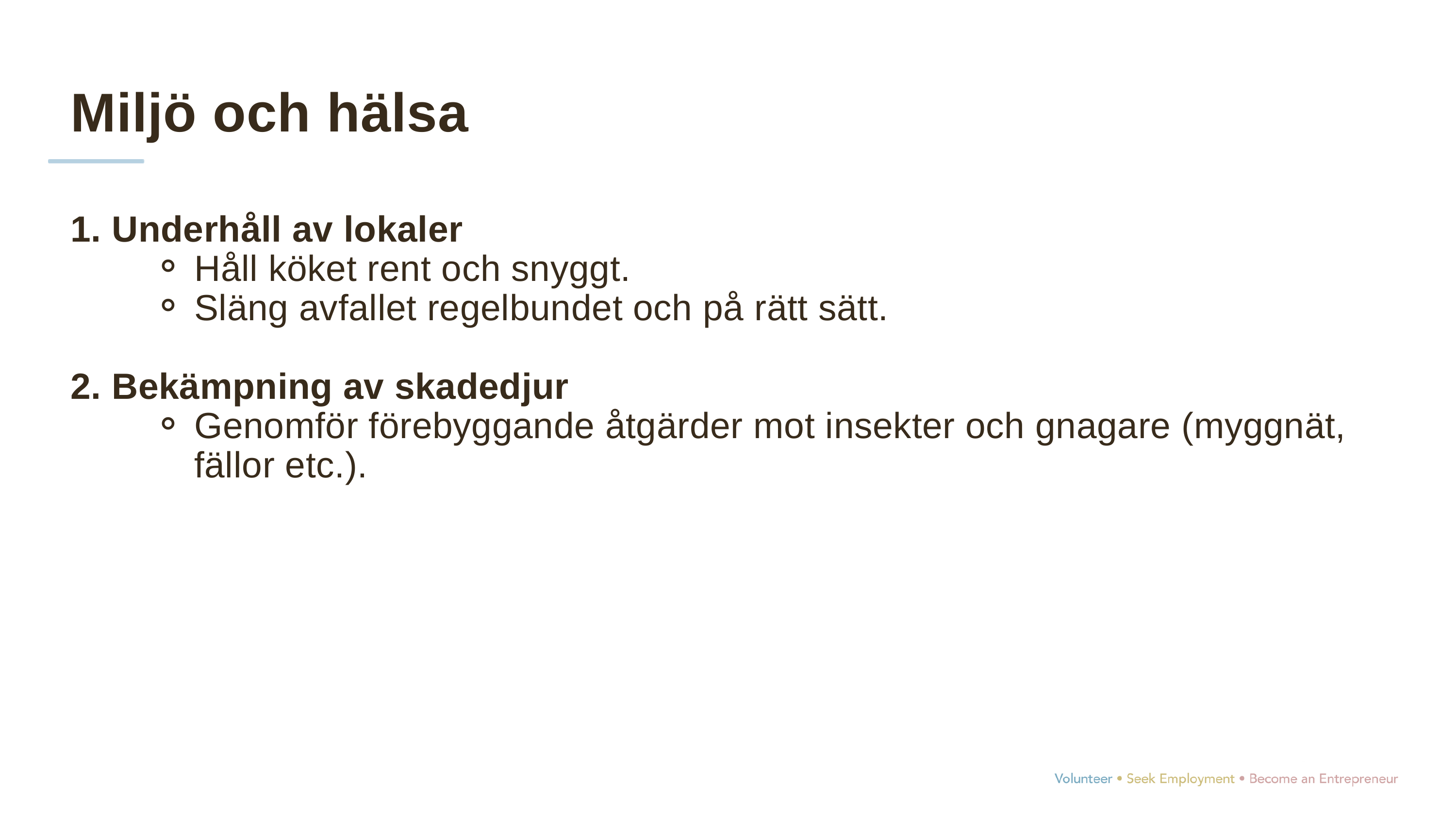

Miljö och hälsa

1. Underhåll av lokaler
Håll köket rent och snyggt.
Släng avfallet regelbundet och på rätt sätt.

2. Bekämpning av skadedjur
Genomför förebyggande åtgärder mot insekter och gnagare (myggnät, fällor etc.).